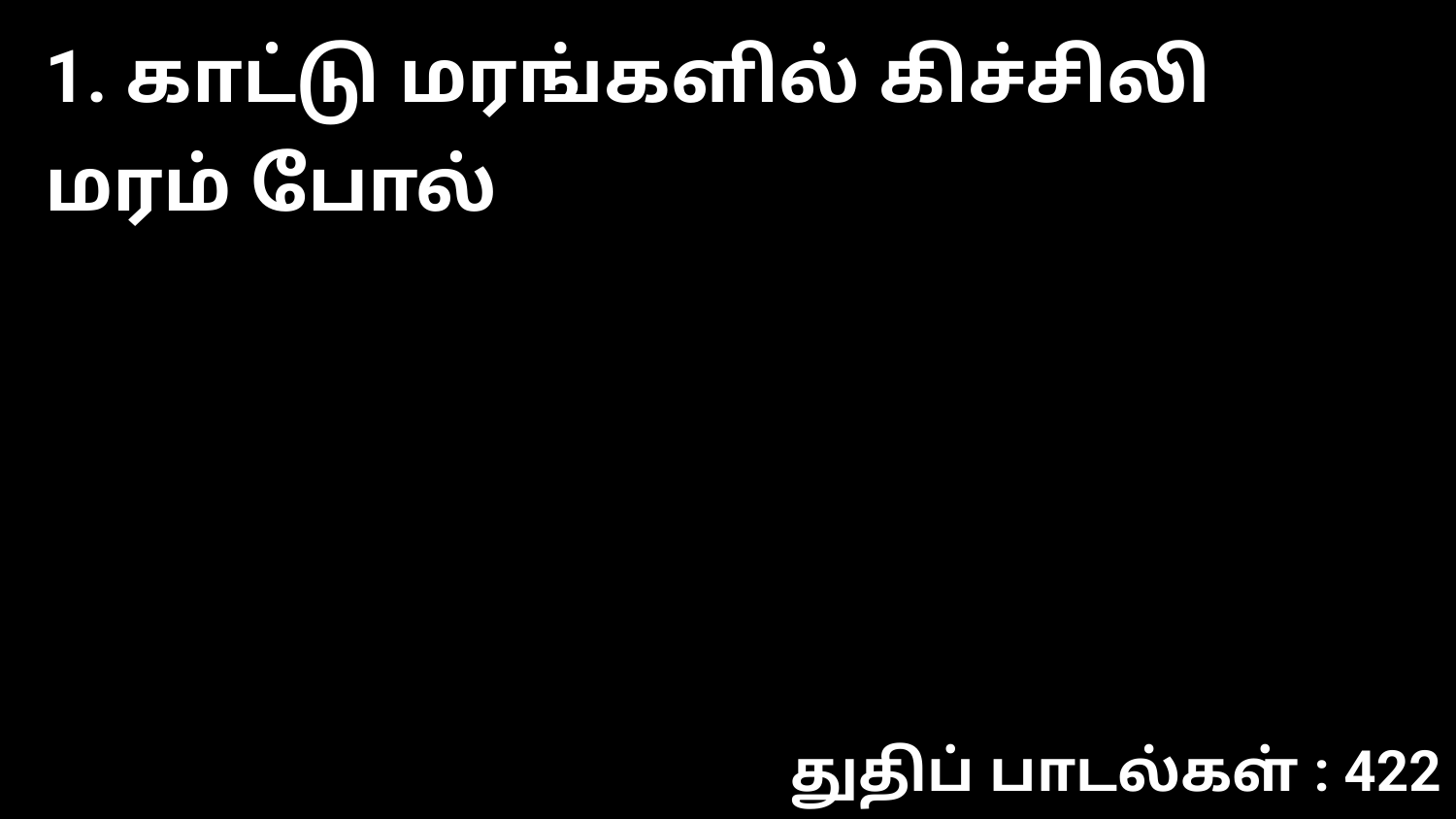

1. காட்டு மரங்களில் கிச்சிலி மரம் போல்
துதிப் பாடல்கள் : 422